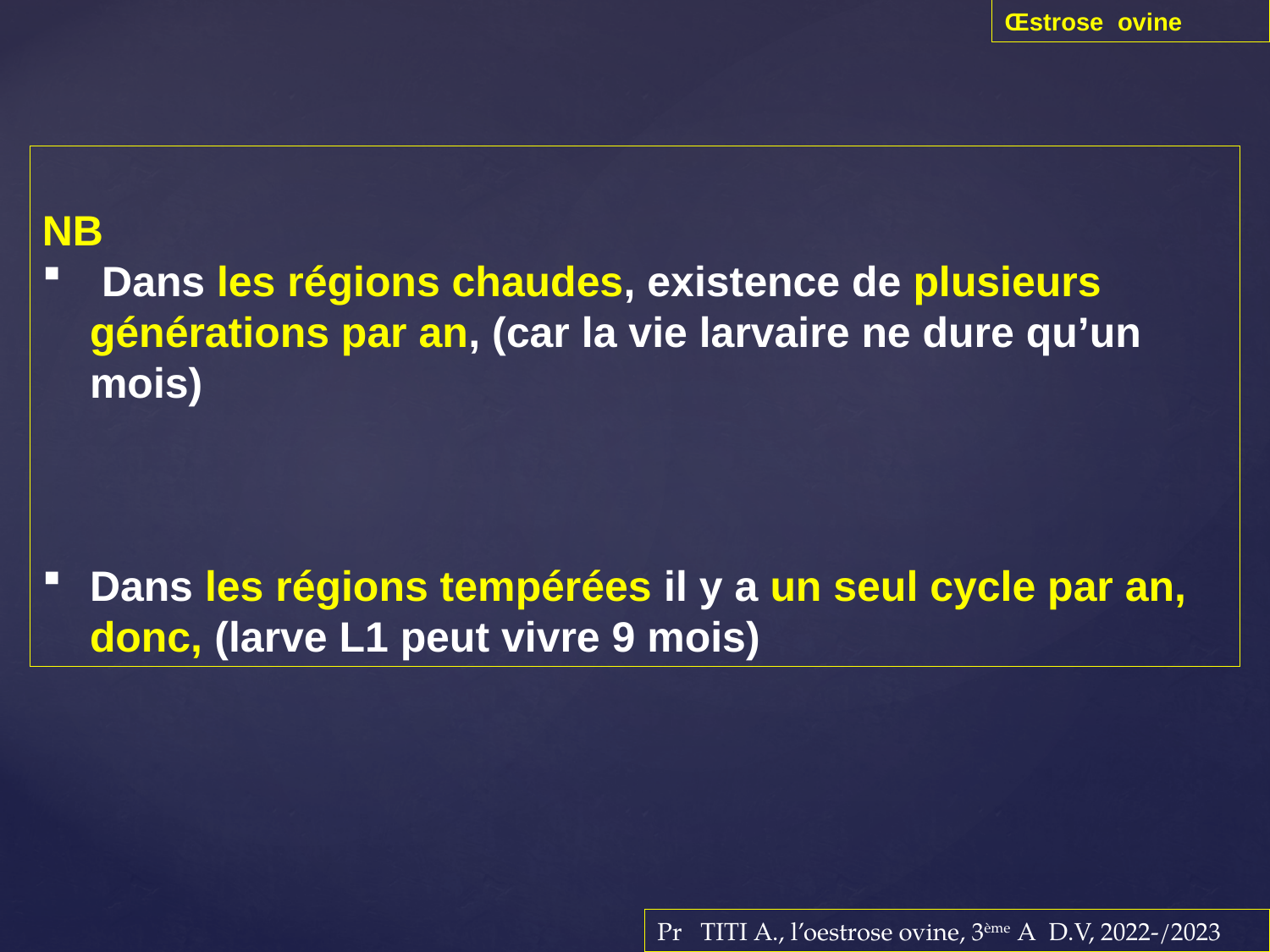

Œstrose  ovine

NB
 Dans les régions chaudes, existence de plusieurs générations par an, (car la vie larvaire ne dure qu’un mois)

Dans les régions tempérées il y a un seul cycle par an, donc, (larve L1 peut vivre 9 mois)
Pr   TITI A., l’oestrose ovine, 3ème A  D.V, 2022-/2023